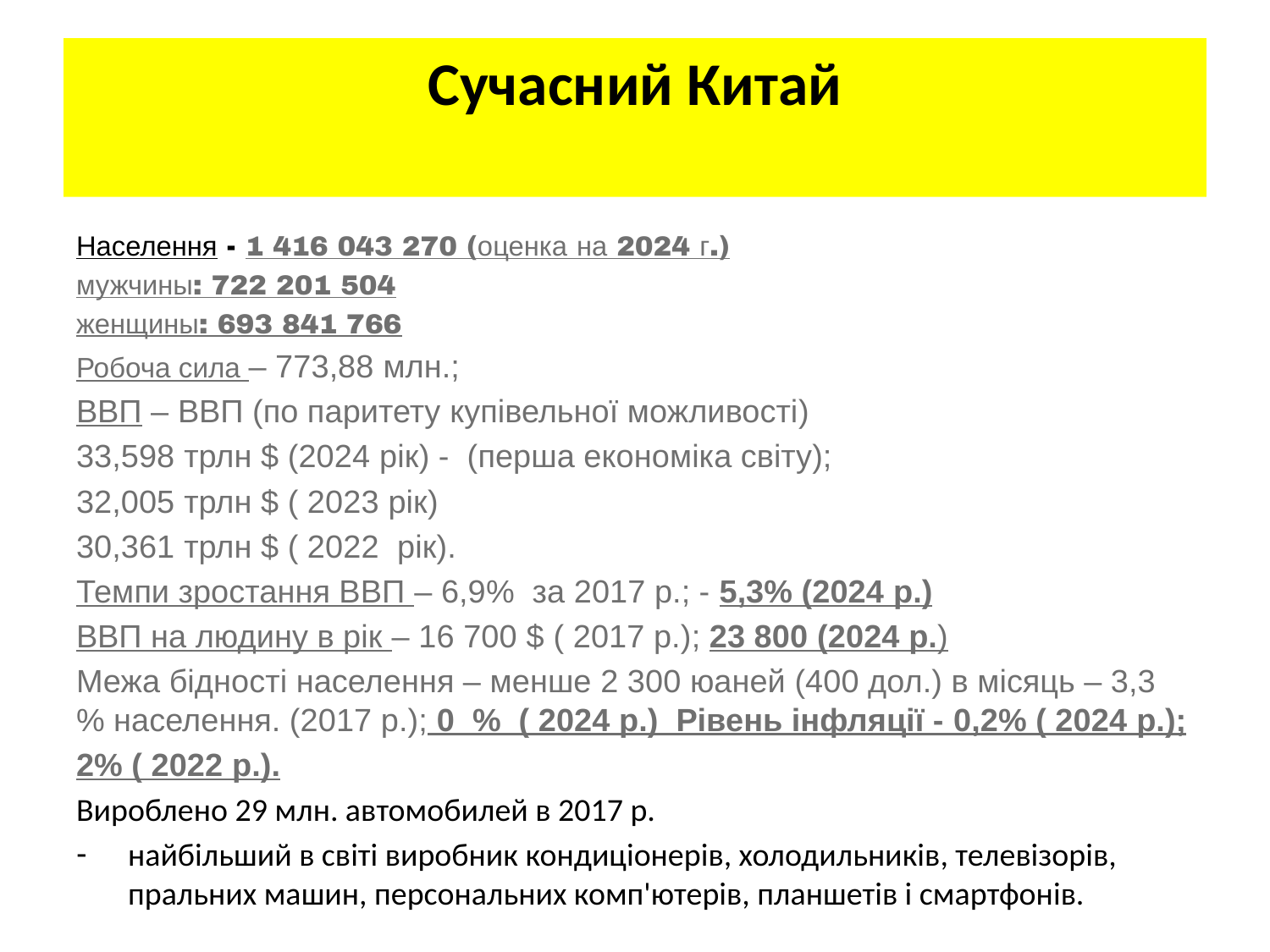

# Сучасний Китай
Населення - 1 416 043 270 (оценка на 2024 г.)
мужчины: 722 201 504
женщины: 693 841 766
Робоча сила – 773,88 млн.;
ВВП – ВВП (по паритету купівельної можливості)
33,598 трлн $ (2024 рік) -  (перша економіка світу);
32,005 трлн $ ( 2023 рік)
30,361 трлн $ ( 2022  рік).
Темпи зростання ВВП – 6,9%  за 2017 р.; - 5,3% (2024 р.)
ВВП на людину в рік – 16 700 $ ( 2017 р.); 23 800 (2024 р.)
Межа бідності населення – менше 2 300 юаней (400 дол.) в місяць – 3,3 % населення. (2017 р.); 0  %  ( 2024 р.)  Рівень інфляції - 0,2% ( 2024 р.);
2% ( 2022 р.).
Вироблено 29 млн. автомобилей в 2017 р.
найбільший в світі виробник кондиціонерів, холодильників, телевізорів, пральних машин, персональних комп'ютерів, планшетів і смартфонів.